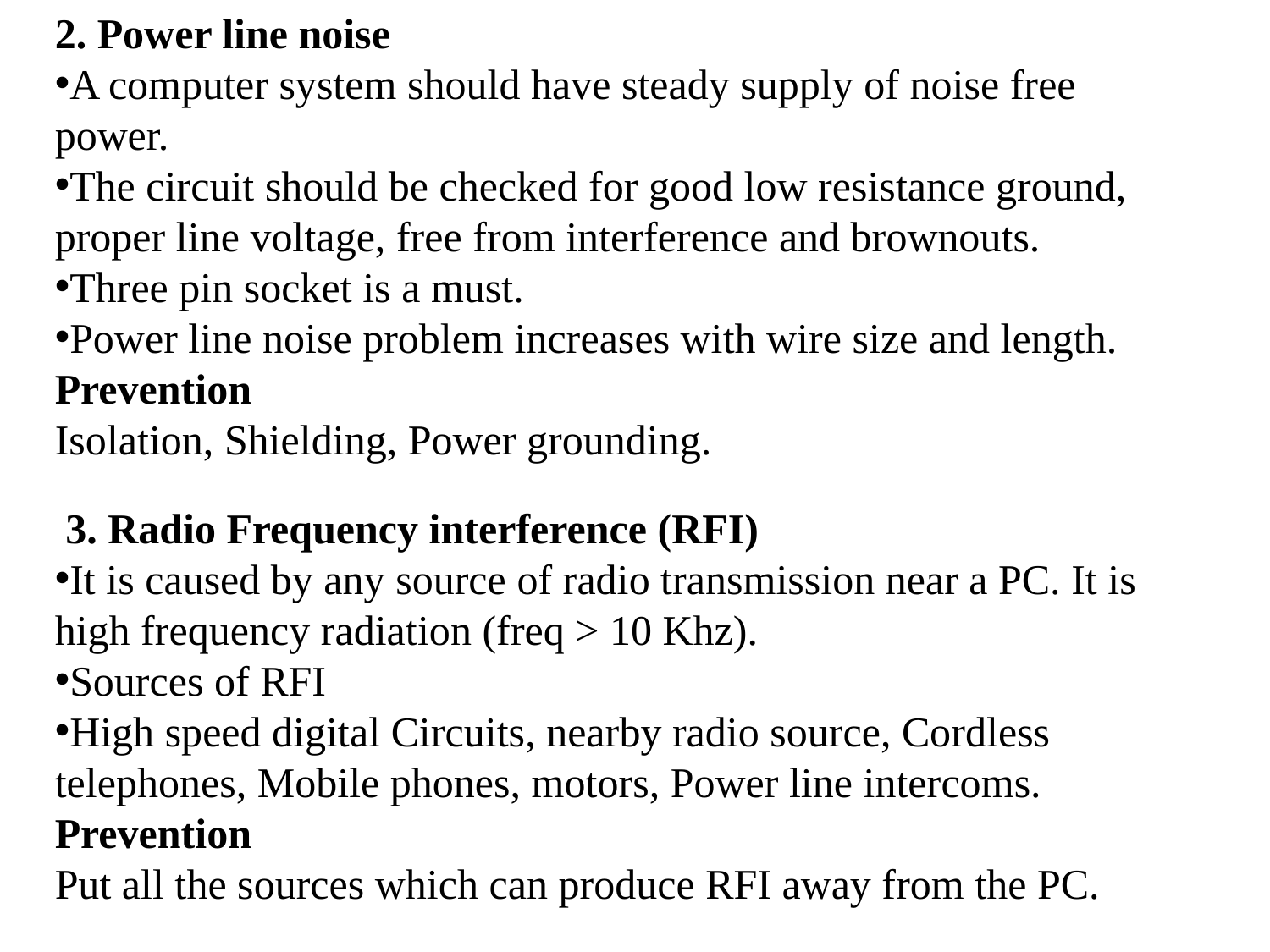

2. Power line noise
A computer system should have steady supply of noise free power.
The circuit should be checked for good low resistance ground, proper line voltage, free from interference and brownouts.
Three pin socket is a must.
Power line noise problem increases with wire size and length.
Prevention
Isolation, Shielding, Power grounding.

 3. Radio Frequency interference (RFI)
It is caused by any source of radio transmission near a PC. It is high frequency radiation (freq > 10 Khz).
Sources of RFI
High speed digital Circuits, nearby radio source, Cordless telephones, Mobile phones, motors, Power line intercoms.
Prevention
Put all the sources which can produce RFI away from the PC.